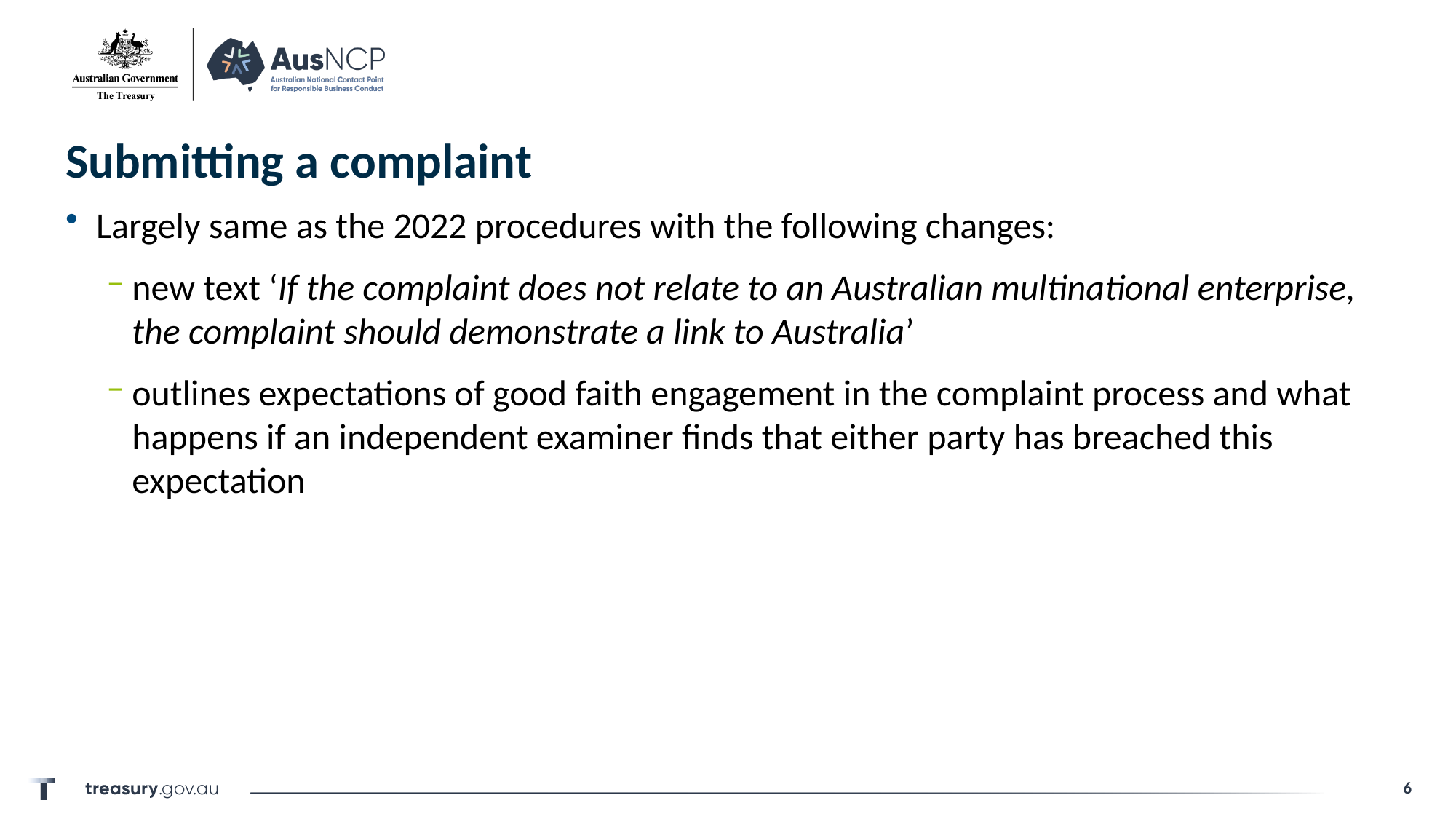

# Submitting a complaint
Largely same as the 2022 procedures with the following changes:
new text ‘If the complaint does not relate to an Australian multinational enterprise, the complaint should demonstrate a link to Australia’
outlines expectations of good faith engagement in the complaint process and what happens if an independent examiner finds that either party has breached this expectation
6